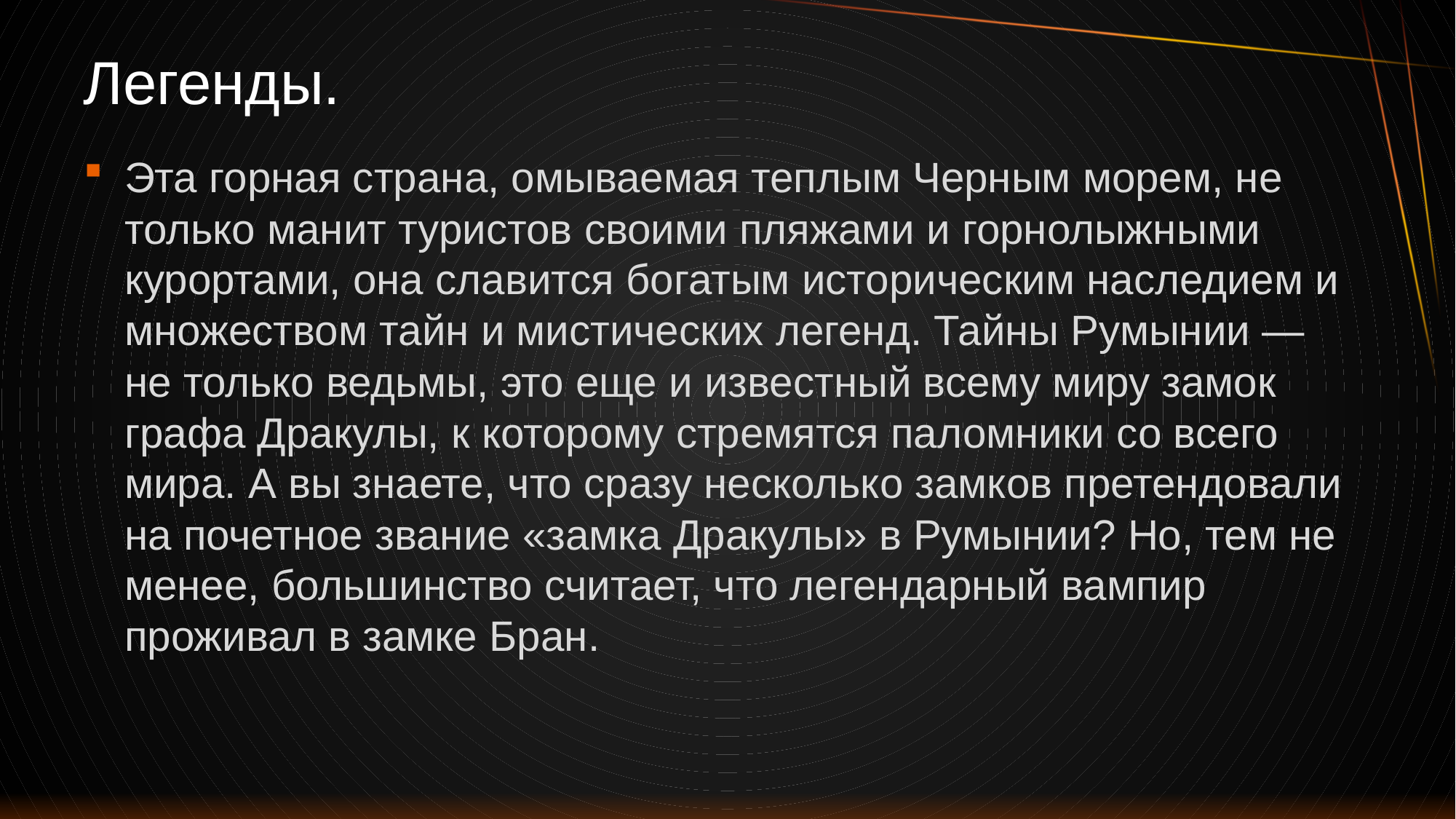

# Легенды.
Эта горная страна, омываемая теплым Черным морем, не
только манит туристов своими пляжами и горнолыжными
курортами, она славится богатым историческим наследием и множеством тайн и мистических легенд. Тайны Румынии —
не только ведьмы, это еще и известный всему миру замок
графа Дракулы, к которому стремятся паломники со всего
мира. А вы знаете, что сразу несколько замков претендовали на почетное звание «замка Дракулы» в Румынии? Но, тем не
менее, большинство считает, что легендарный вампир
проживал в замке Бран.